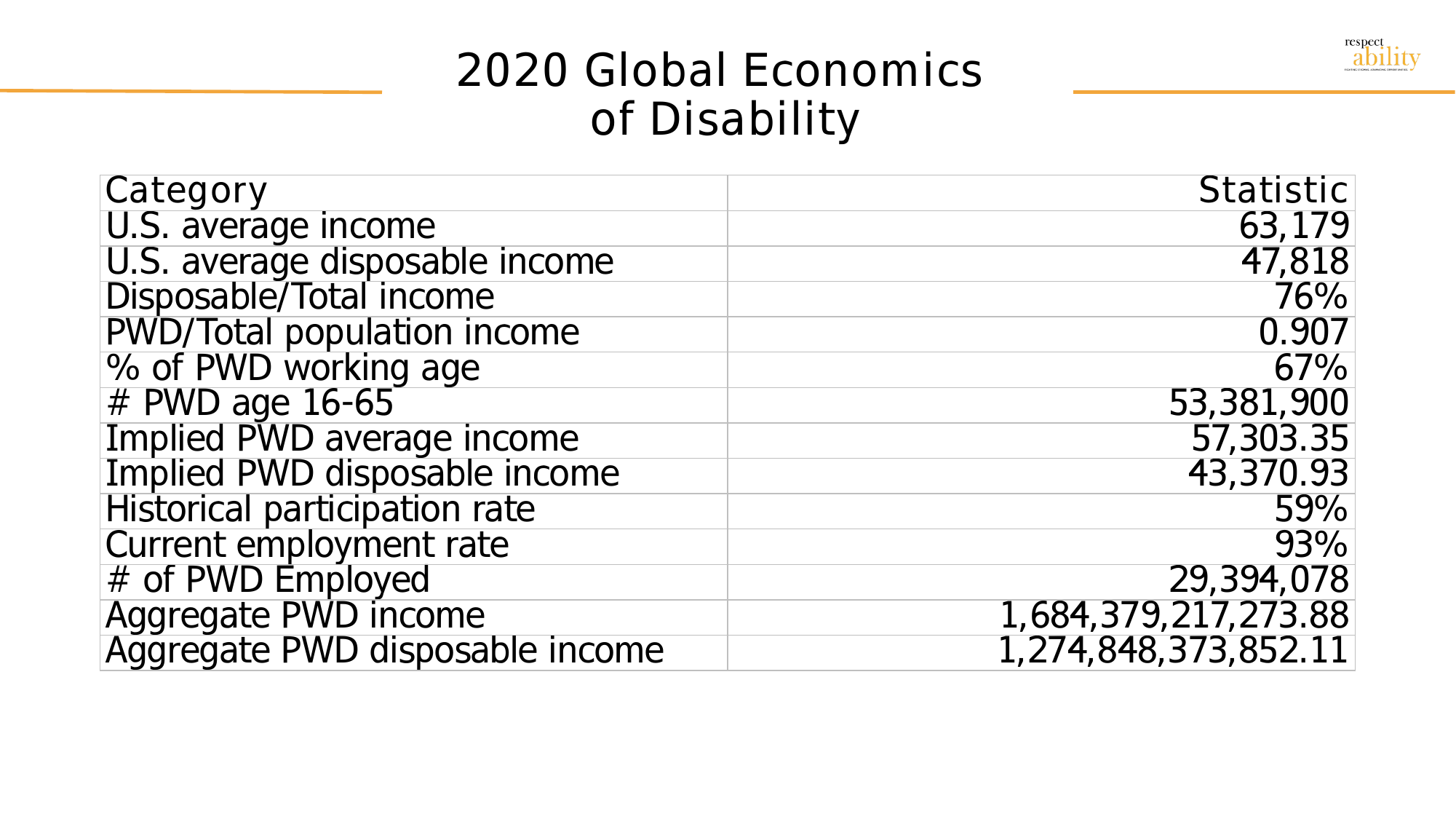

# 2020 Global Economics of Disability
| Category | Statistic |
| --- | --- |
| U.S. average income | 63,179 |
| U.S. average disposable income | 47,818 |
| Disposable/Total income | 76% |
| PWD/Total population income | 0.907 |
| % of PWD working age | 67% |
| # PWD age 16-65 | 53,381,900 |
| Implied PWD average income | 57,303.35 |
| Implied PWD disposable income | 43,370.93 |
| Historical participation rate | 59% |
| Current employment rate | 93% |
| # of PWD Employed | 29,394,078 |
| Aggregate PWD income | 1,684,379,217,273.88 |
| Aggregate PWD disposable income | 1,274,848,373,852.11 |